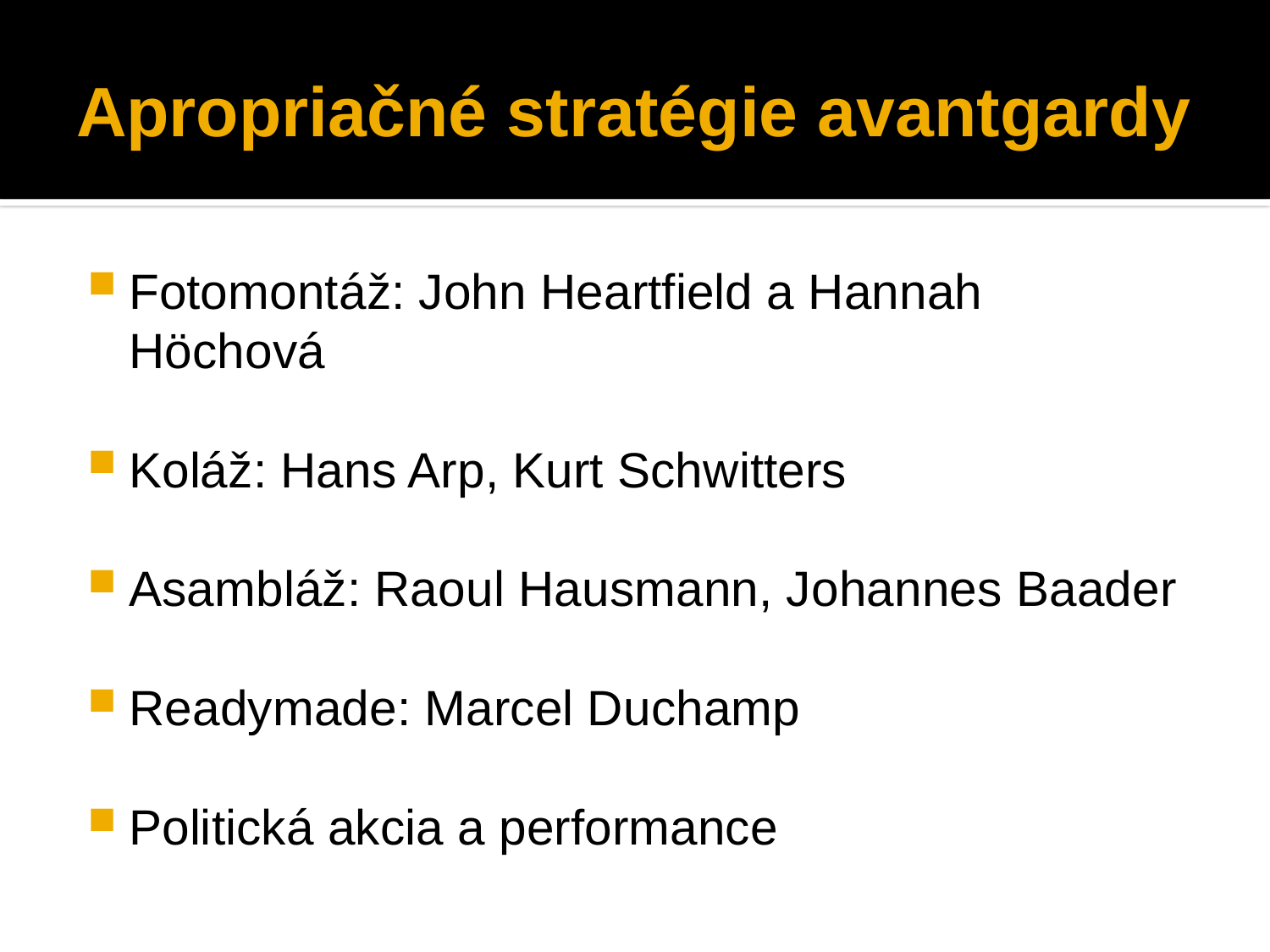

# Apropriačné stratégie avantgardy
Fotomontáž: John Heartfield a Hannah Höchová

Koláž: Hans Arp, Kurt Schwitters

Asambláž: Raoul Hausmann, Johannes Baader

Readymade: Marcel Duchamp

Politická akcia a performance